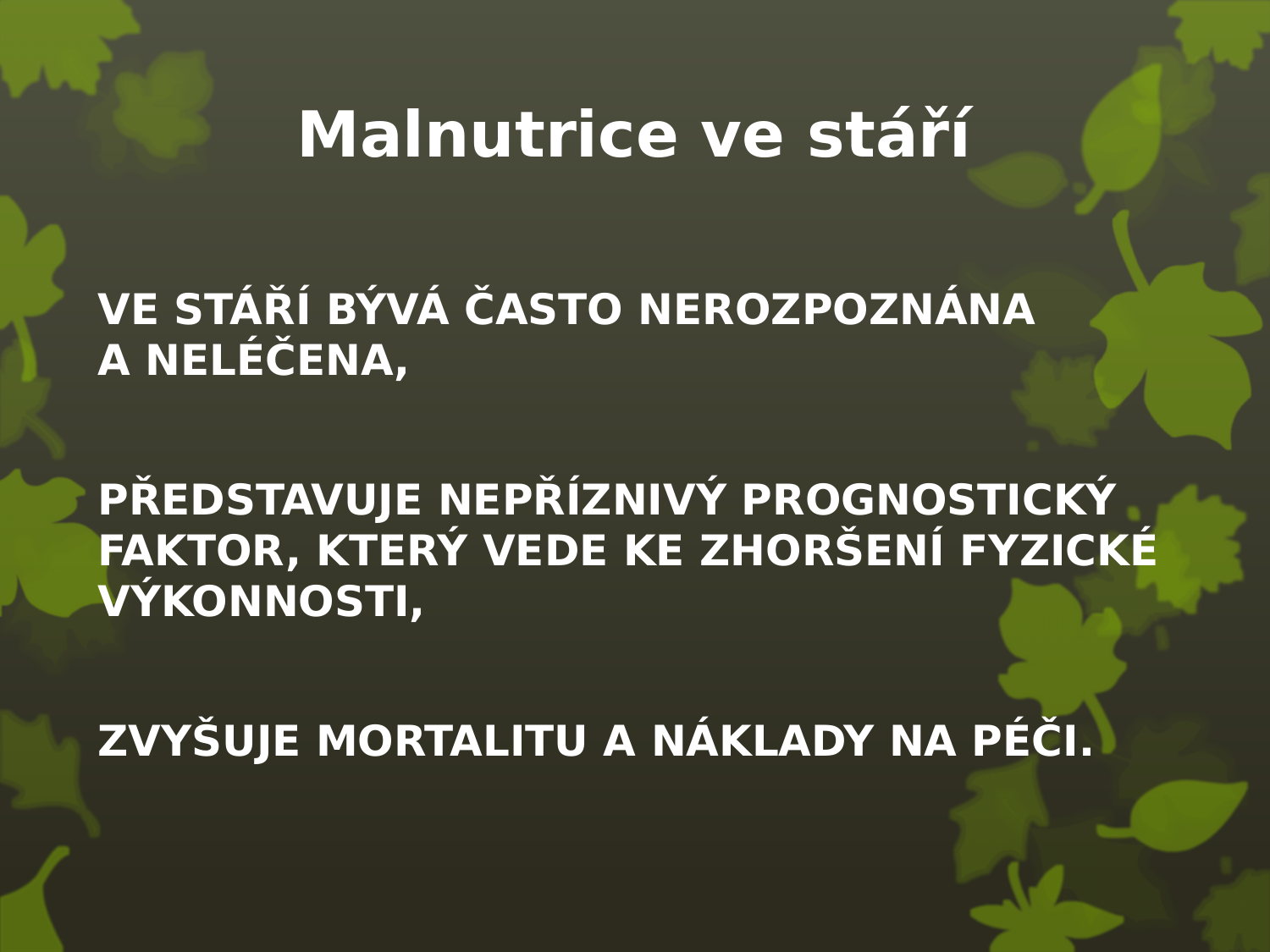

# Malnutrice ve stáří

VE STÁŘÍ BÝVÁ ČASTO NEROZPOZNÁNA
A NELÉČENA,

PŘEDSTAVUJE NEPŘÍZNIVÝ PROGNOSTICKÝ FAKTOR, KTERÝ VEDE KE ZHORŠENÍ FYZICKÉ VÝKONNOSTI,

ZVYŠUJE MORTALITU A NÁKLADY NA PÉČI.